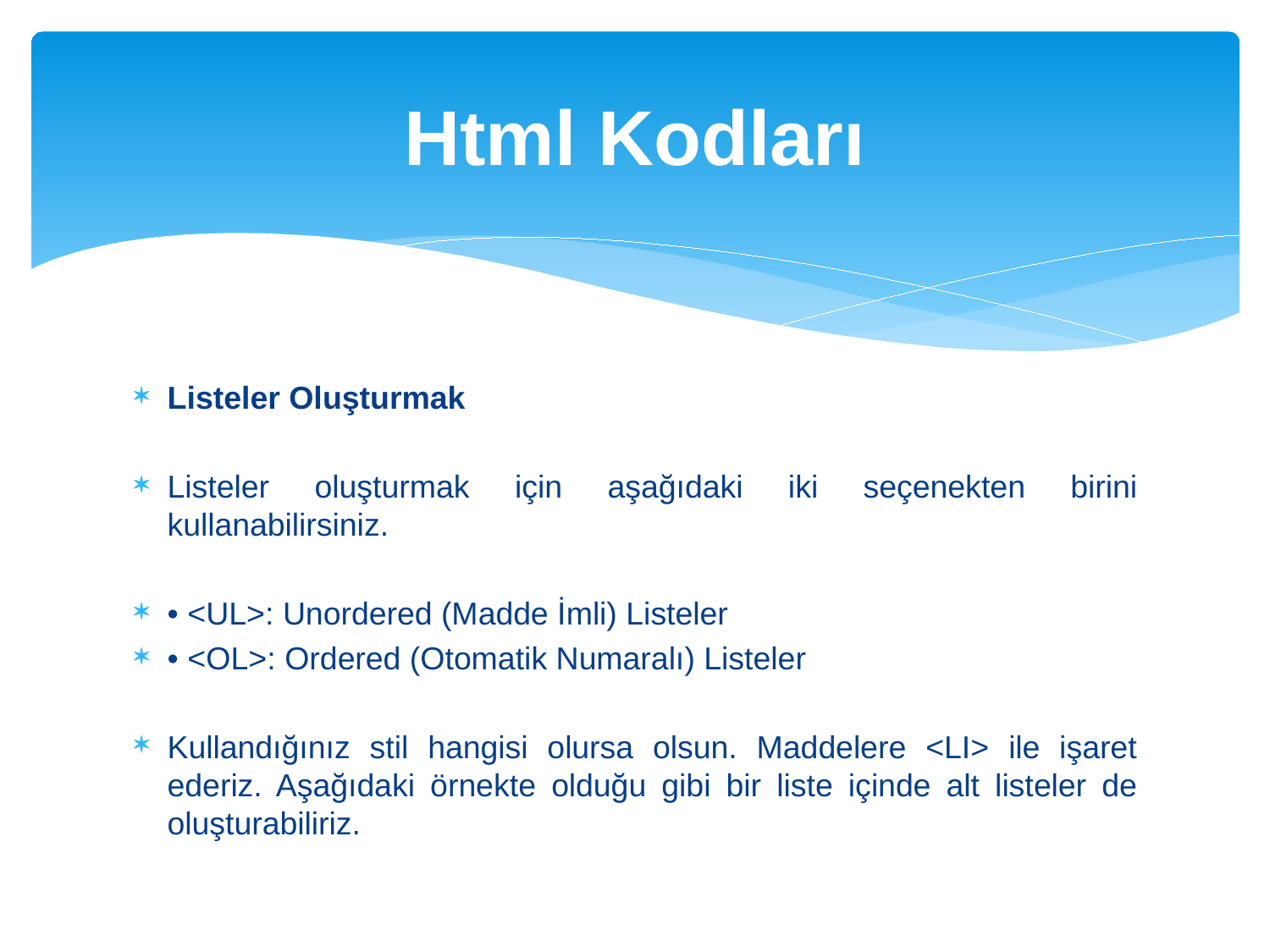

# Html Kodları
Listeler Oluşturmak

Listeler oluşturmak için aşağıdaki iki seçenekten birini kullanabilirsiniz.

• <UL>: Unordered (Madde İmli) Listeler
• <OL>: Ordered (Otomatik Numaralı) Listeler

Kullandığınız stil hangisi olursa olsun. Maddelere <LI> ile işaret ederiz. Aşağıdaki örnekte olduğu gibi bir liste içinde alt listeler de oluşturabiliriz.